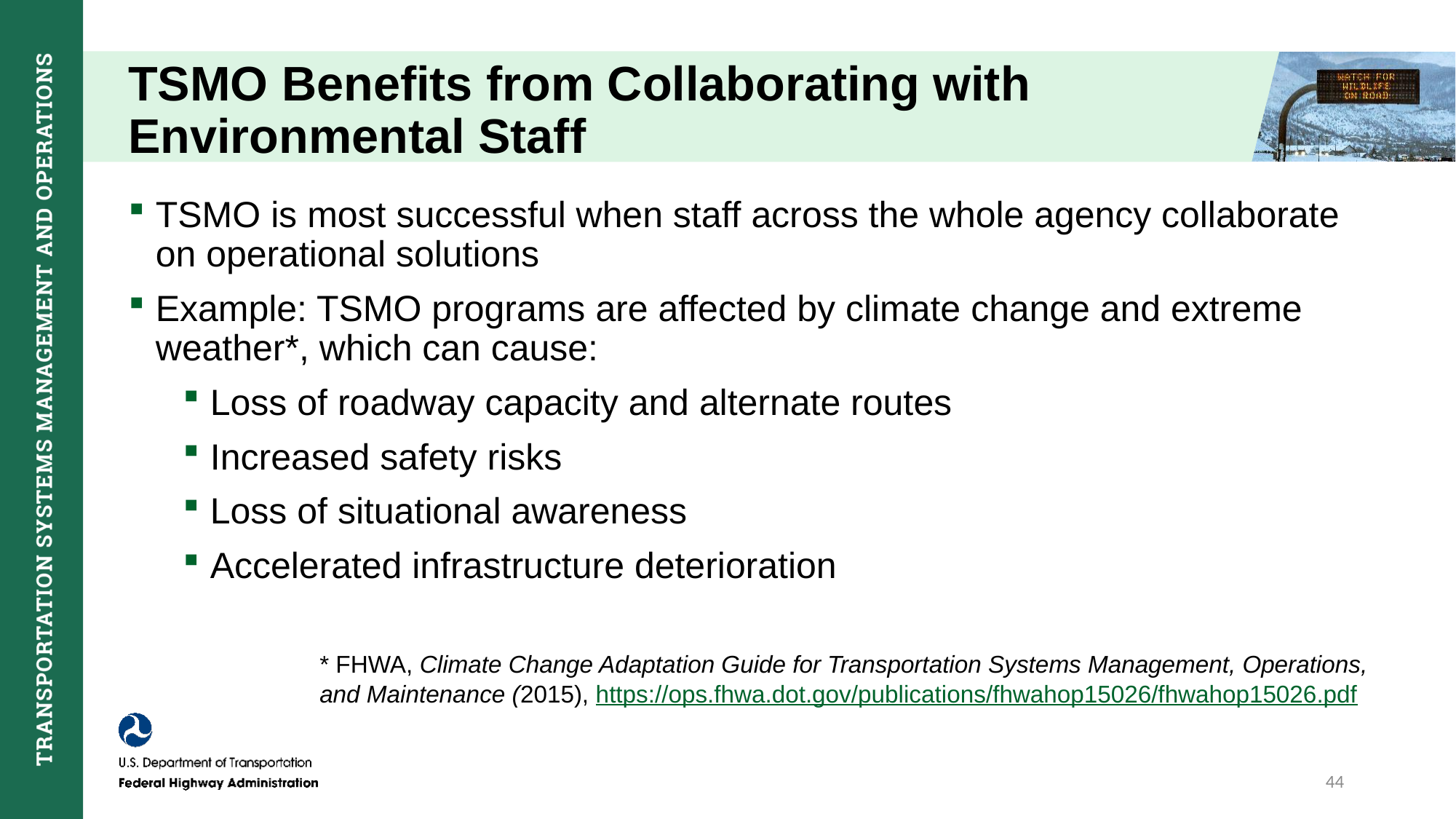

# TSMO Benefits from Collaborating with Environmental Staff
TSMO is most successful when staff across the whole agency collaborate on operational solutions
Example: TSMO programs are affected by climate change and extreme weather*, which can cause:
Loss of roadway capacity and alternate routes
Increased safety risks
Loss of situational awareness
Accelerated infrastructure deterioration
* FHWA, Climate Change Adaptation Guide for Transportation Systems Management, Operations, and Maintenance (2015), https://ops.fhwa.dot.gov/publications/fhwahop15026/fhwahop15026.pdf
44